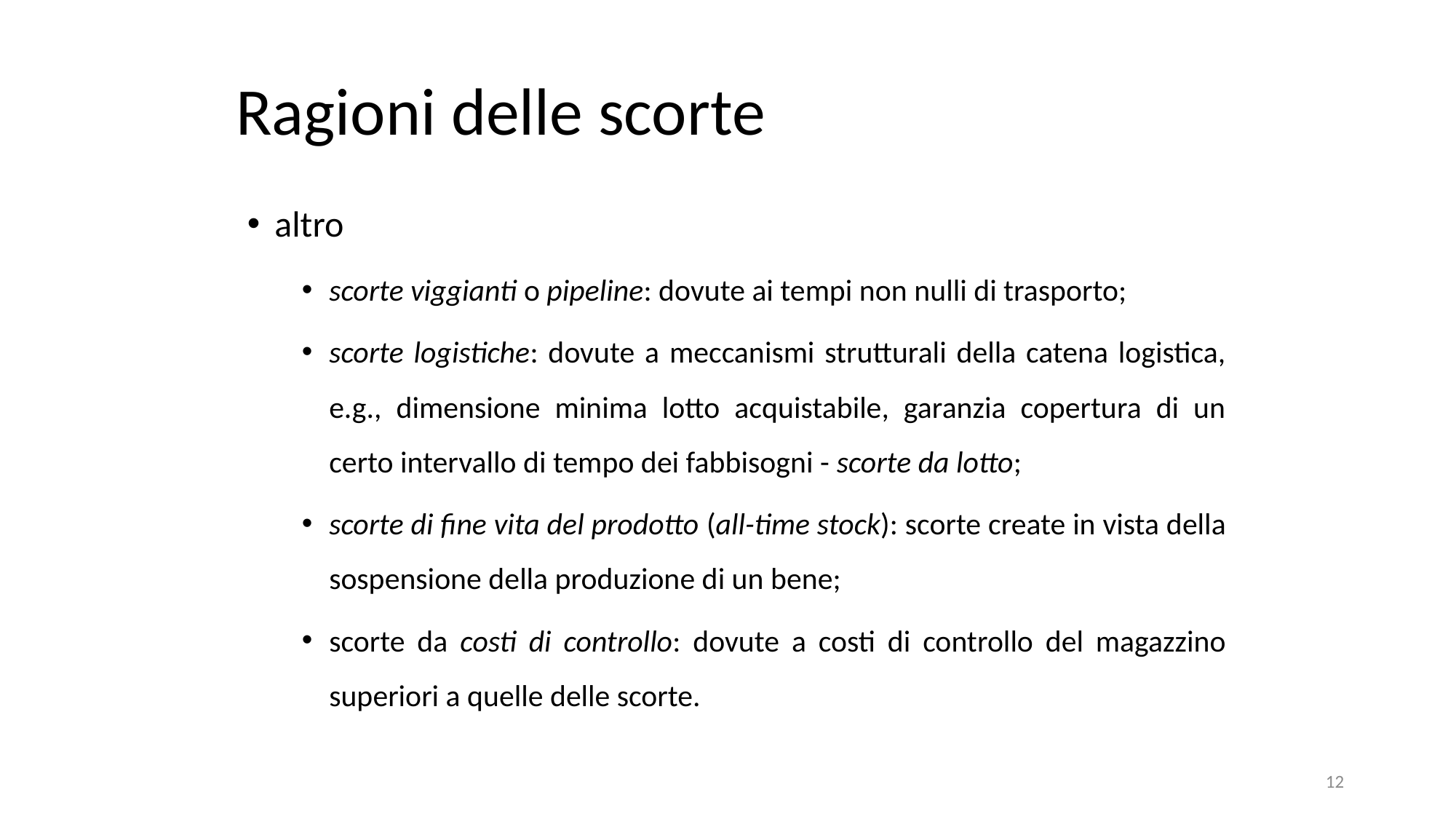

# Ragioni delle scorte
altro
scorte viggianti o pipeline: dovute ai tempi non nulli di trasporto;
scorte logistiche: dovute a meccanismi strutturali della catena logistica, e.g., dimensione minima lotto acquistabile, garanzia copertura di un certo intervallo di tempo dei fabbisogni - scorte da lotto;
scorte di fine vita del prodotto (all-time stock): scorte create in vista della sospensione della produzione di un bene;
scorte da costi di controllo: dovute a costi di controllo del magazzino superiori a quelle delle scorte.
12